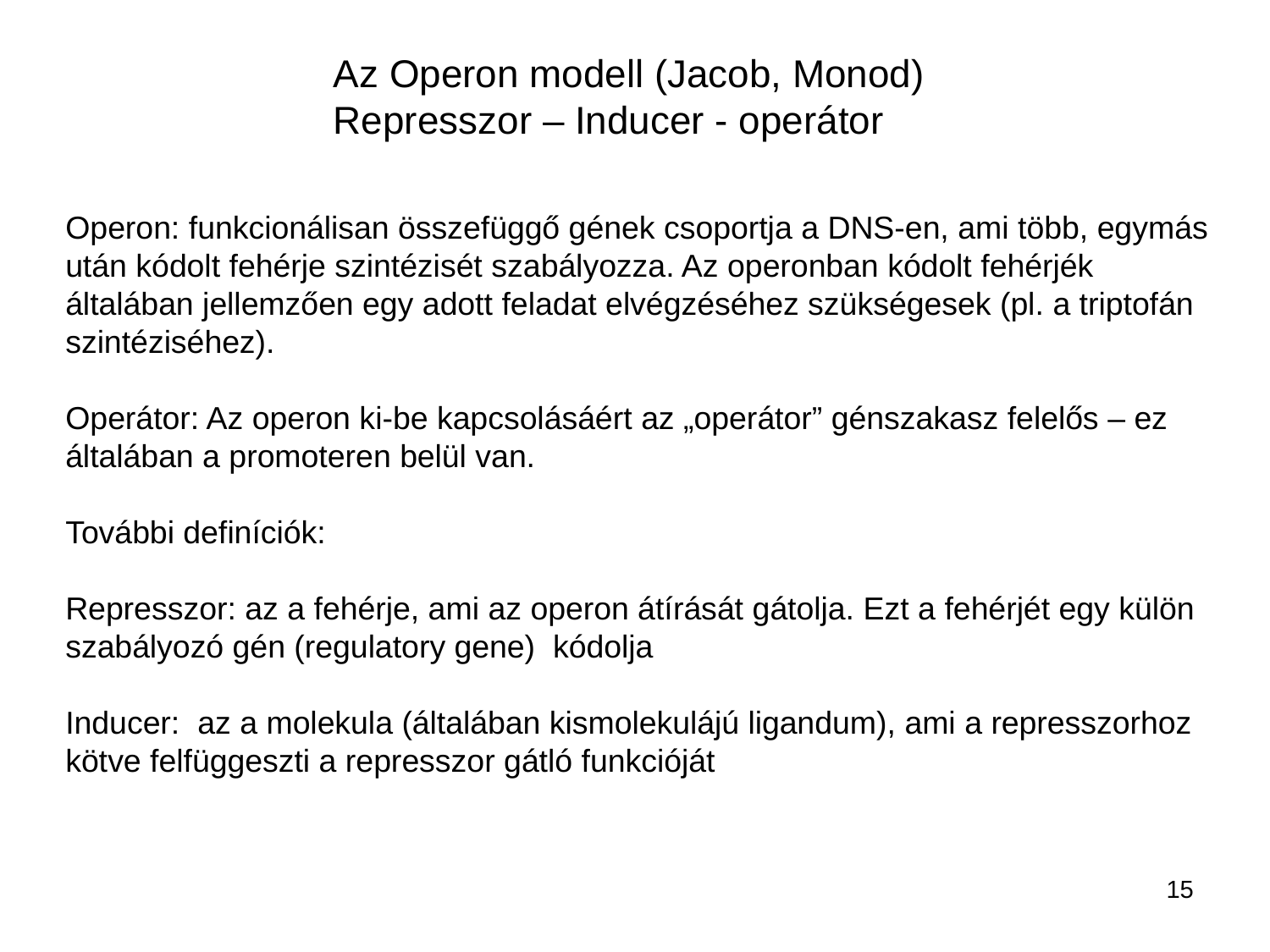

Az Operon modell (Jacob, Monod)
Represszor – Inducer - operátor
Operon: funkcionálisan összefüggő gének csoportja a DNS-en, ami több, egymás után kódolt fehérje szintézisét szabályozza. Az operonban kódolt fehérjék általában jellemzően egy adott feladat elvégzéséhez szükségesek (pl. a triptofán szintéziséhez).

Operátor: Az operon ki-be kapcsolásáért az „operátor” génszakasz felelős – ez általában a promoteren belül van.

További definíciók:

Represszor: az a fehérje, ami az operon átírását gátolja. Ezt a fehérjét egy külön szabályozó gén (regulatory gene)  kódolja

Inducer:  az a molekula (általában kismolekulájú ligandum), ami a represszorhoz kötve felfüggeszti a represszor gátló funkcióját
15